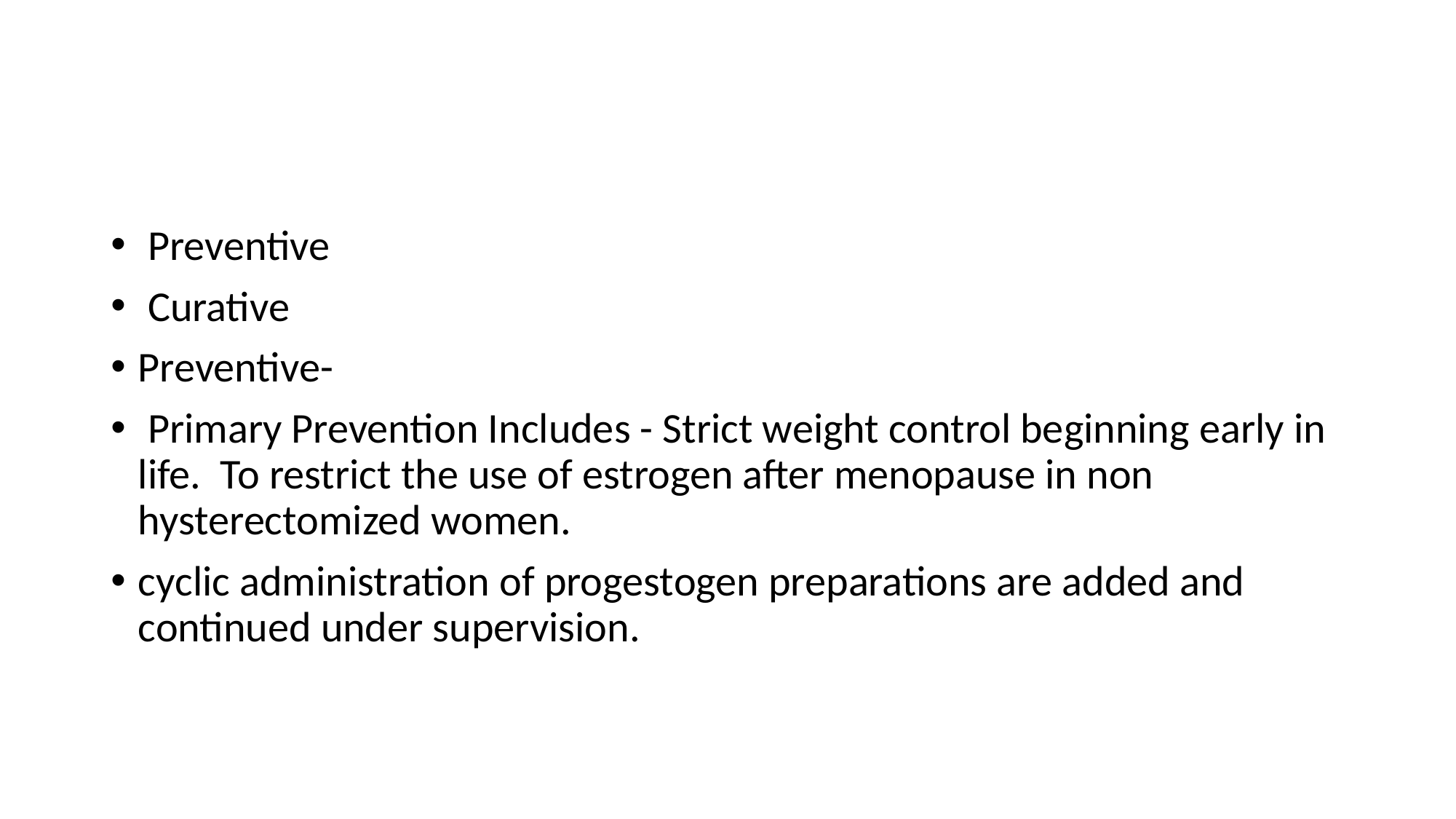

#
 Preventive
 Curative
Preventive-
 Primary Prevention Includes - Strict weight control beginning early in life.  To restrict the use of estrogen after menopause in non hysterectomized women.
cyclic administration of progestogen preparations are added and continued under supervision.